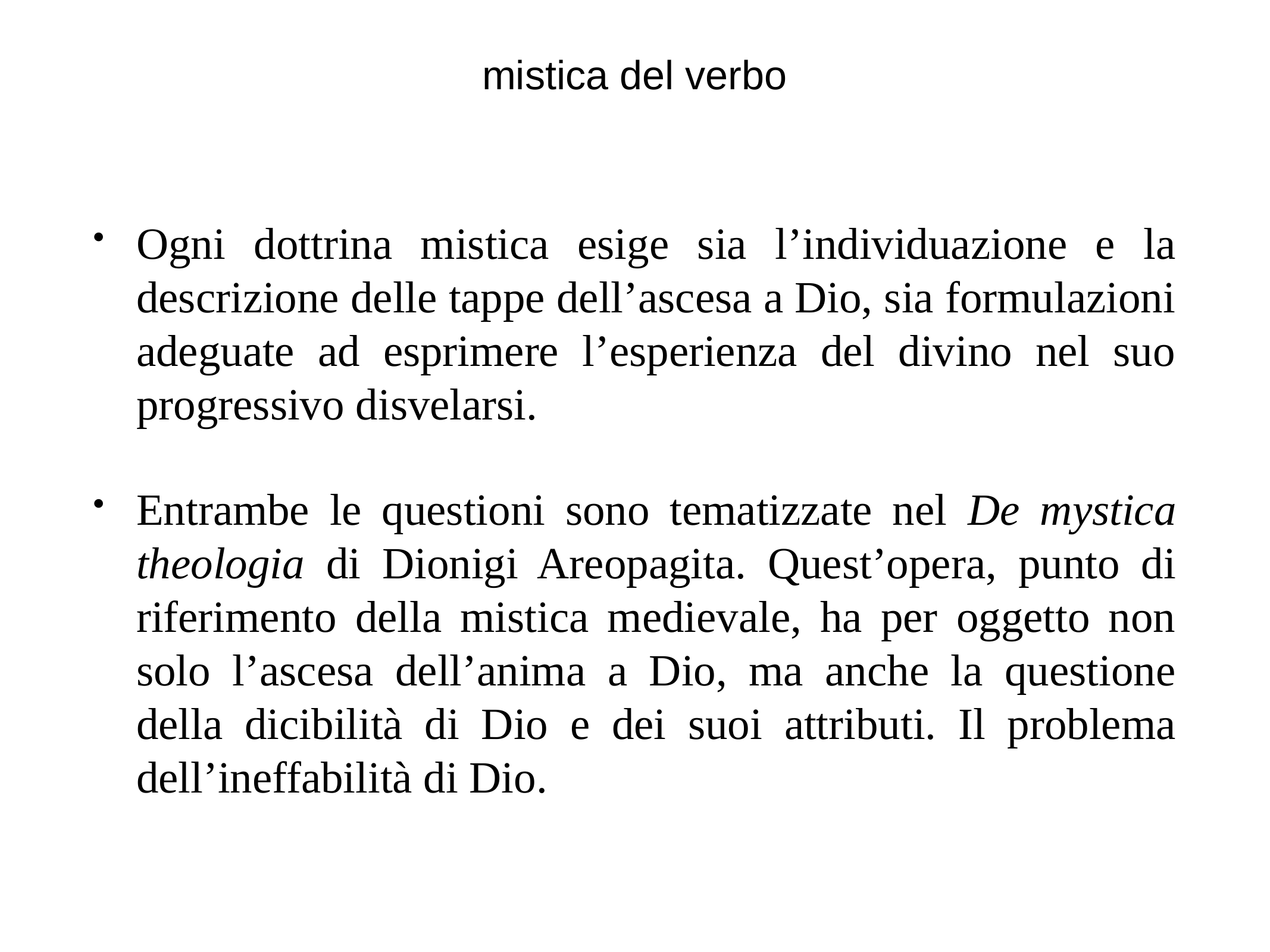

# mistica del verbo
Ogni dottrina mistica esige sia l’individuazione e la descrizione delle tappe dell’ascesa a Dio, sia formulazioni adeguate ad esprimere l’esperienza del divino nel suo progressivo disvelarsi.
Entrambe le questioni sono tematizzate nel De mystica theologia di Dionigi Areopagita. Quest’opera, punto di riferimento della mistica medievale, ha per oggetto non solo l’ascesa dell’anima a Dio, ma anche la questione della dicibilità di Dio e dei suoi attributi. Il problema dell’ineffabilità di Dio.